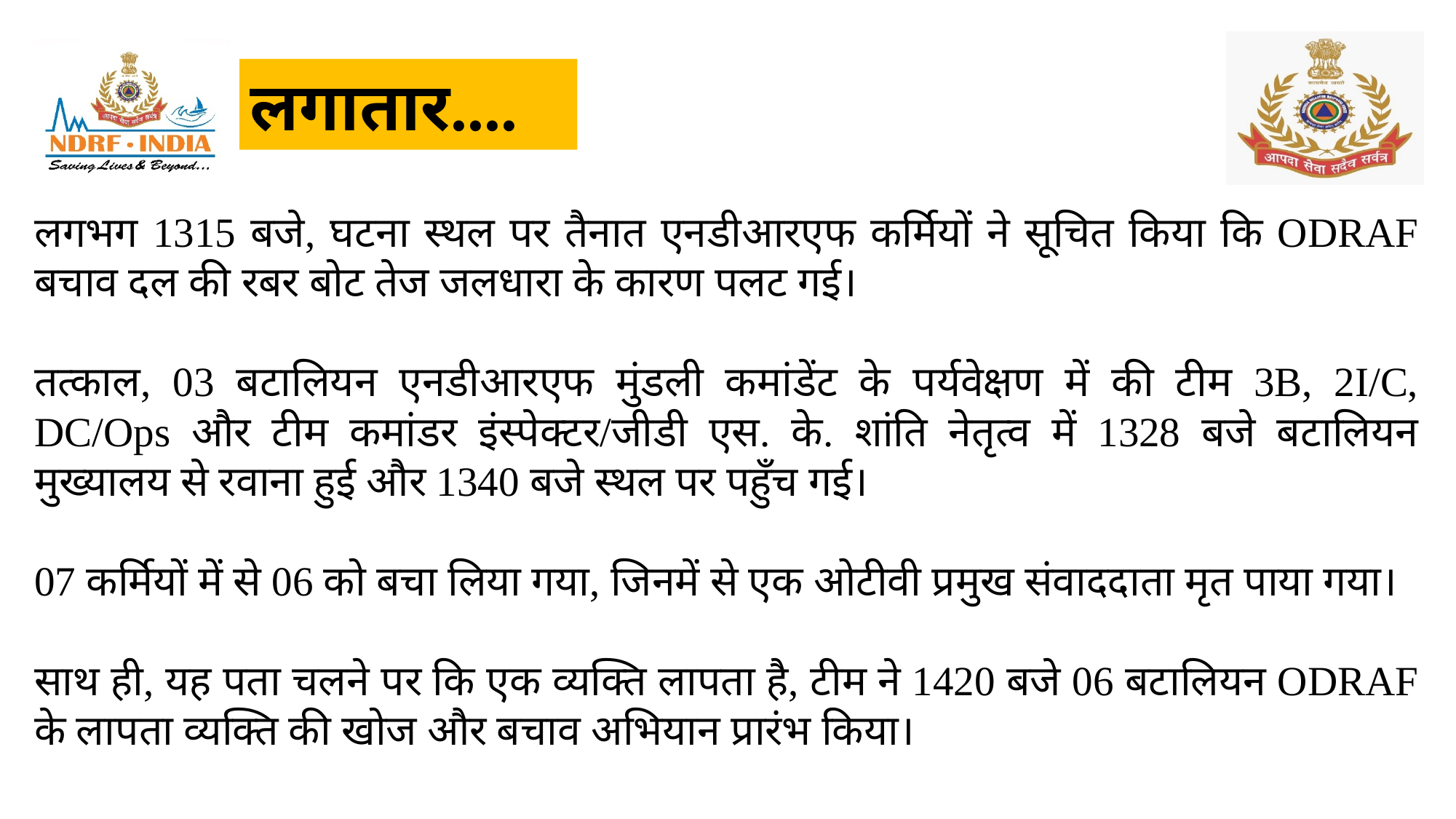

लगातार....
लगभग 1315 बजे, घटना स्थल पर तैनात एनडीआरएफ कर्मियों ने सूचित किया कि ODRAF बचाव दल की रबर बोट तेज जलधारा के कारण पलट गई।

तत्काल, 03 बटालियन एनडीआरएफ मुंडली कमांडेंट के पर्यवेक्षण में की टीम 3B, 2I/C, DC/Ops और टीम कमांडर इंस्पेक्टर/जीडी एस. के. शांति नेतृत्व में 1328 बजे बटालियन मुख्यालय से रवाना हुई और 1340 बजे स्थल पर पहुँच गई।

07 कर्मियों में से 06 को बचा लिया गया, जिनमें से एक ओटीवी प्रमुख संवाददाता मृत पाया गया।

साथ ही, यह पता चलने पर कि एक व्यक्ति लापता है, टीम ने 1420 बजे 06 बटालियन ODRAF के लापता व्यक्ति की खोज और बचाव अभियान प्रारंभ किया।